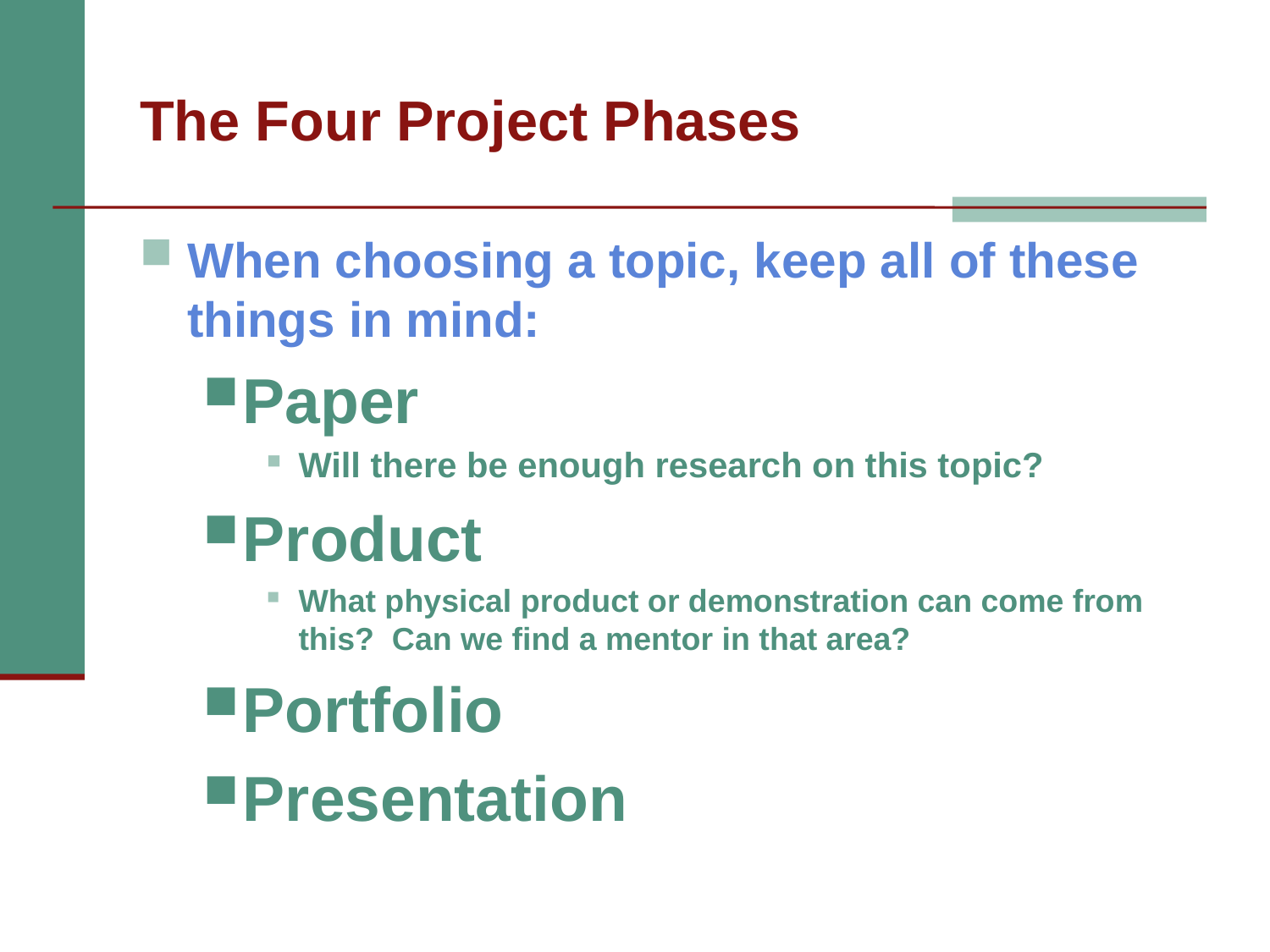

# The Four Project Phases
When choosing a topic, keep all of these things in mind:
Paper
Will there be enough research on this topic?
Product
What physical product or demonstration can come from this?  Can we find a mentor in that area?
Portfolio
Presentation